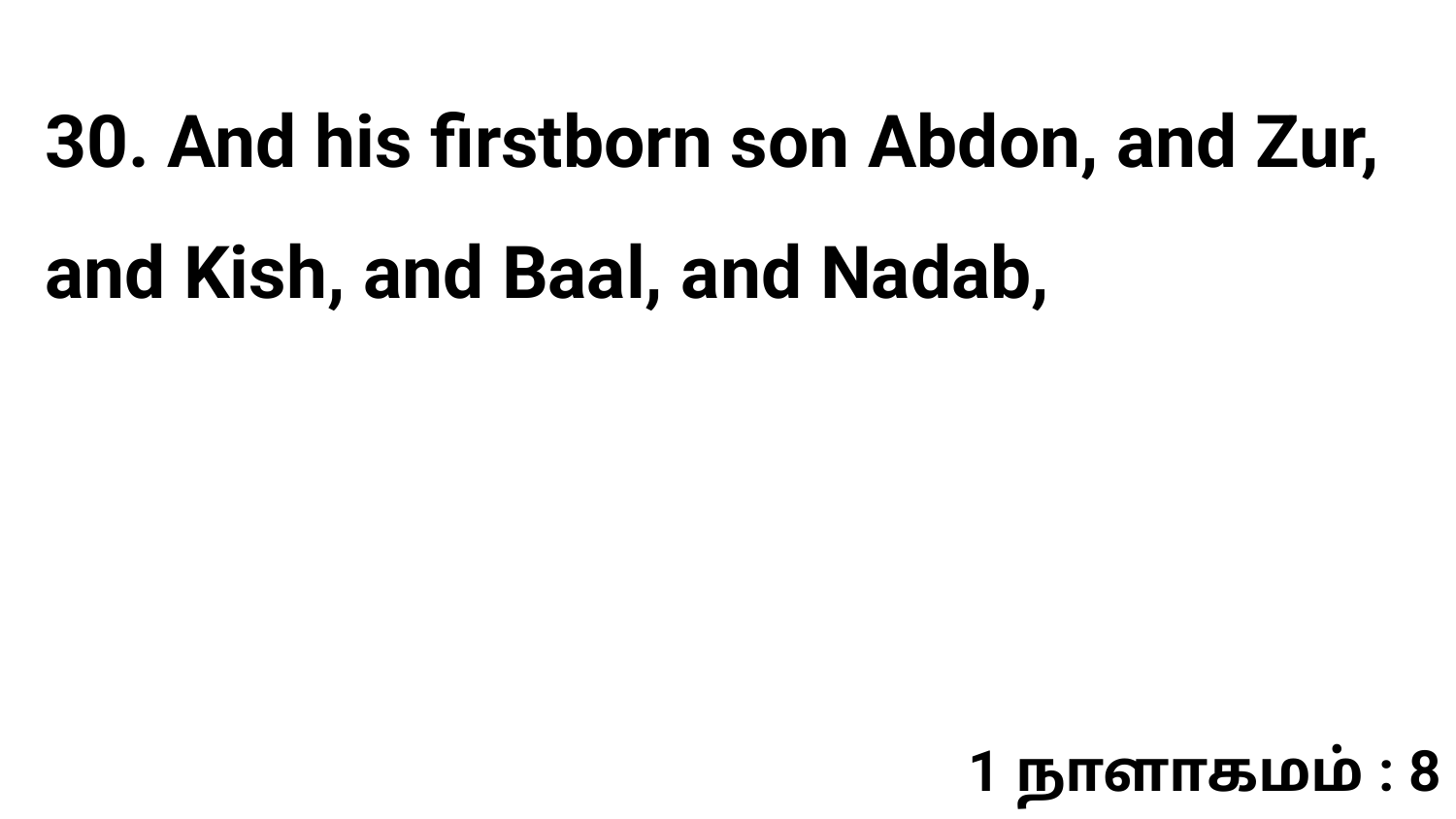

30. And his firstborn son Abdon, and Zur, and Kish, and Baal, and Nadab,
1 நாளாகமம் : 8